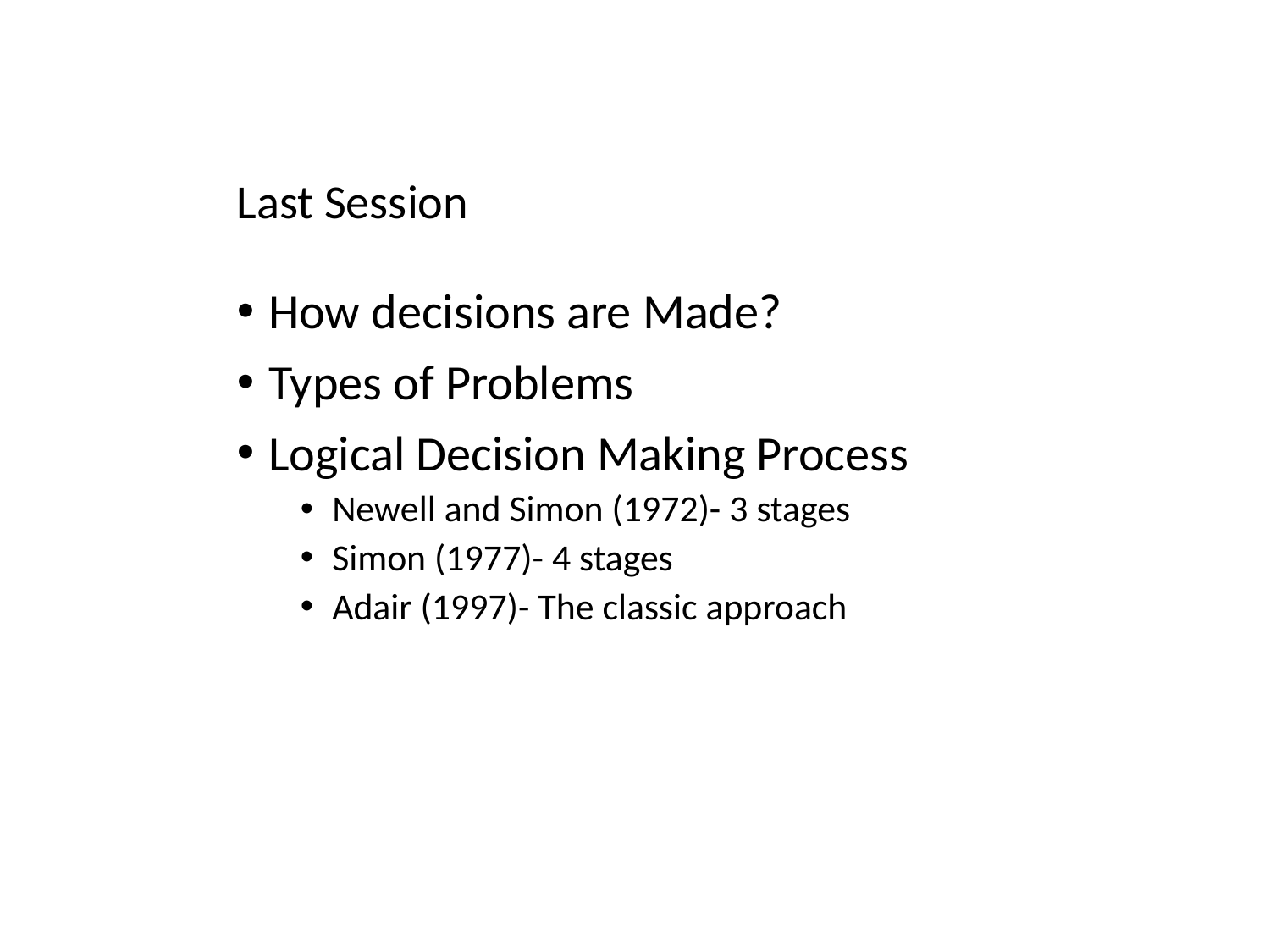

# Last Session
How decisions are Made?
Types of Problems
Logical Decision Making Process
Newell and Simon (1972)- 3 stages
Simon (1977)- 4 stages
Adair (1997)- The classic approach